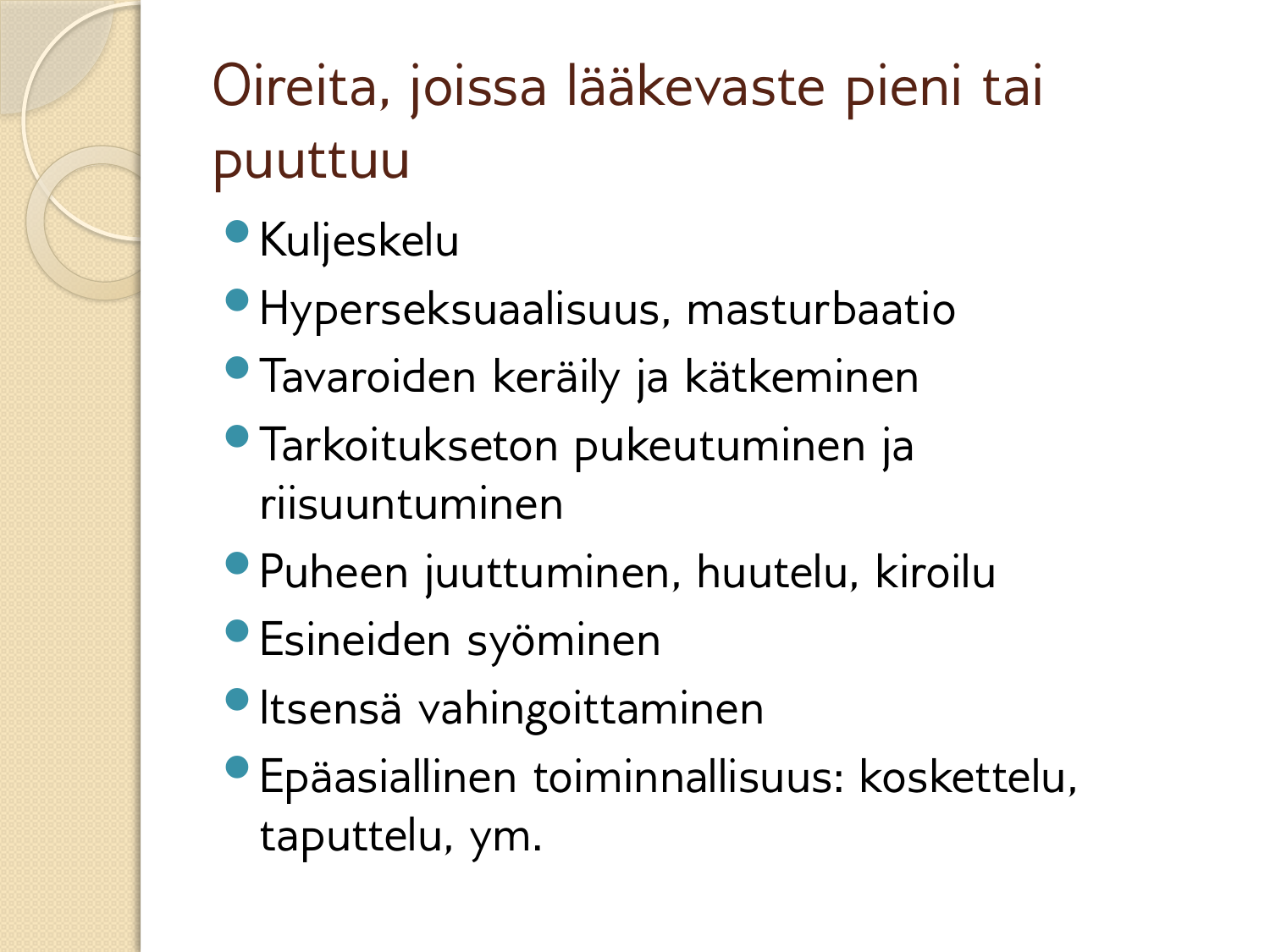

# Oireita, joissa lääkevaste pieni tai puuttuu
Kuljeskelu
Hyperseksuaalisuus, masturbaatio
Tavaroiden keräily ja kätkeminen
Tarkoitukseton pukeutuminen ja riisuuntuminen
Puheen juuttuminen, huutelu, kiroilu
Esineiden syöminen
Itsensä vahingoittaminen
Epäasiallinen toiminnallisuus: koskettelu, taputtelu, ym.